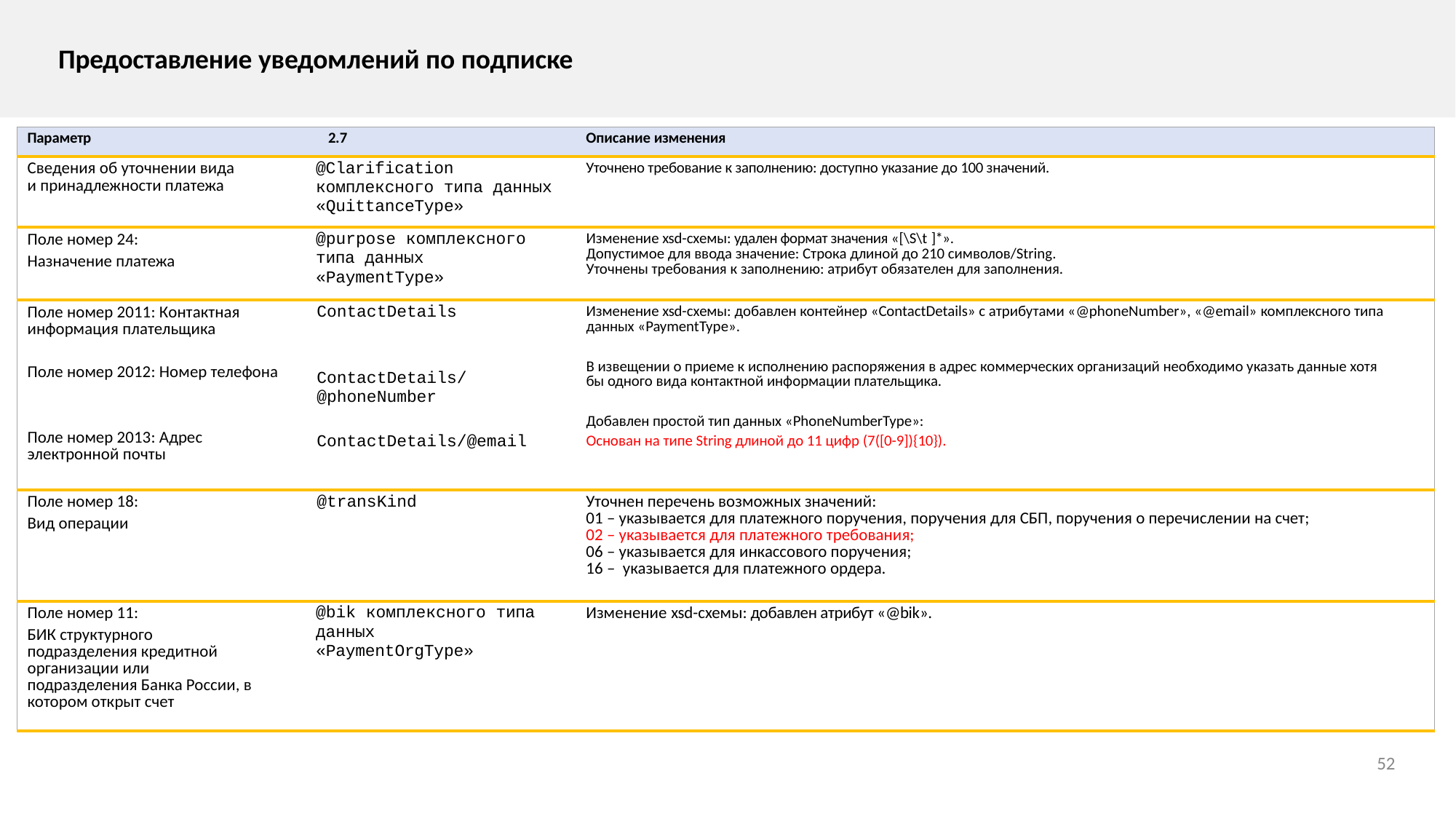

Предоставление уведомлений по подписке
| Параметр | 2.7 | Описание изменения |
| --- | --- | --- |
| Сведения об уточнении вида и принадлежности платежа | @Clarification комплексного типа данных «QuittanceType» | Уточнено требование к заполнению: доступно указание до 100 значений. |
| Поле номер 24: Назначение платежа | @purpose комплексного типа данных «PaymentType» | Изменение xsd-схемы: удален формат значения «[\S\t ]\*». Допустимое для ввода значение: Строка длиной до 210 символов/String. Уточнены требования к заполнению: атрибут обязателен для заполнения. |
| Поле номер 2011: Контактная информация плательщика Поле номер 2012: Номер телефона Поле номер 2013: Адрес электронной почты | ContactDetails ContactDetails/@phoneNumber ContactDetails/@email | Изменение xsd-схемы: добавлен контейнер «ContactDetails» с атрибутами «@phoneNumber», «@email» комплексного типа данных «PaymentType». В извещении о приеме к исполнению распоряжения в адрес коммерческих организаций необходимо указать данные хотя бы одного вида контактной информации плательщика. Добавлен простой тип данных «PhoneNumberType»: Основан на типе String длиной до 11 цифр (7([0-9]){10}). |
| Поле номер 18: Вид операции | @transKind | Уточнен перечень возможных значений: 01 – указывается для платежного поручения, поручения для СБП, поручения о перечислении на счет; 02 – указывается для платежного требования; 06 – указывается для инкассового поручения; 16 – указывается для платежного ордера. |
| Поле номер 11: БИК структурного подразделения кредитной организации или подразделения Банка России, в котором открыт счет | @bik комплексного типа данных «PaymentOrgType» | Изменение xsd-схемы: добавлен атрибут «@bik». |
52